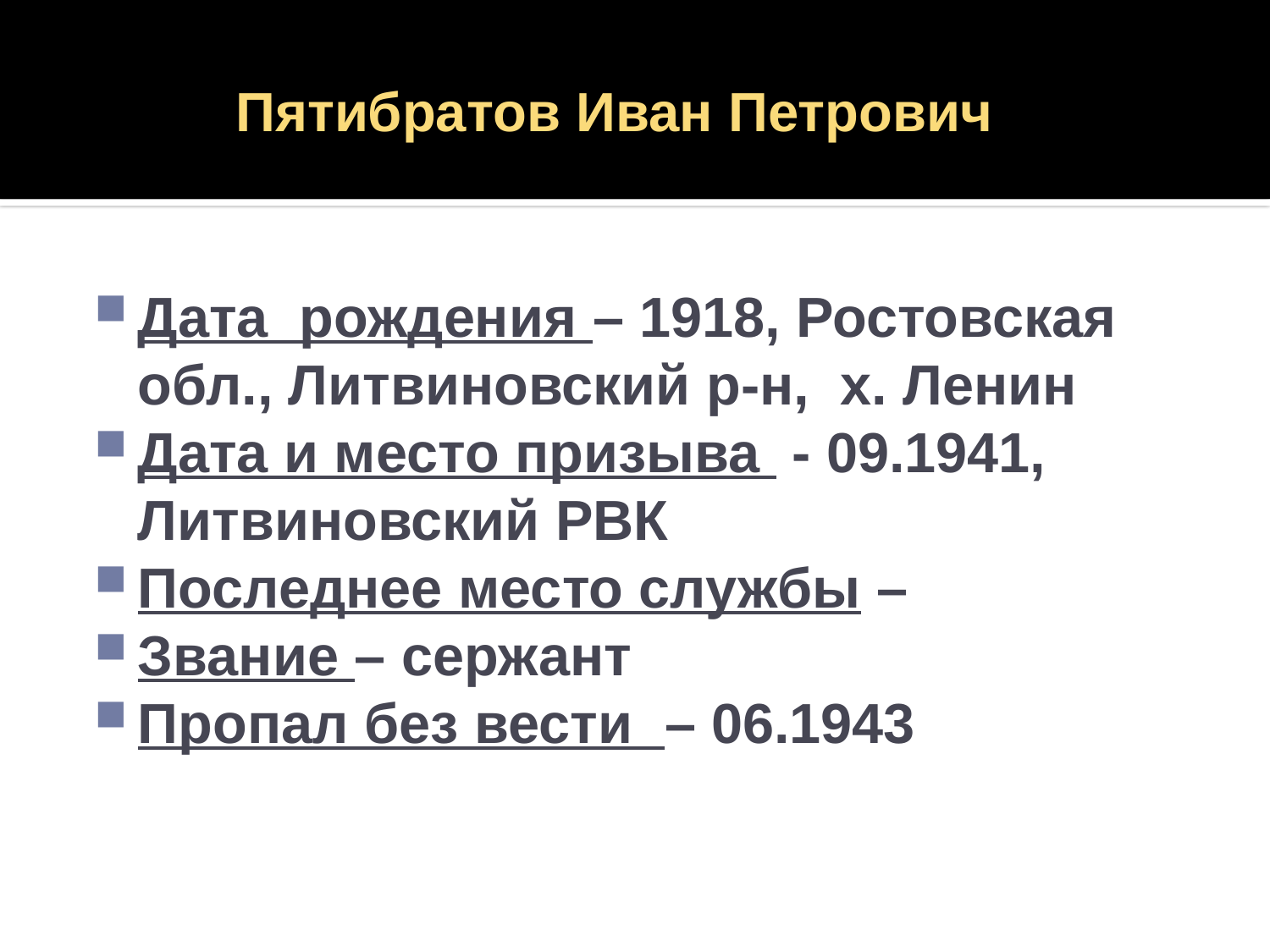

# Пятибратов Иван Петрович
Дата  рождения – 1918, Ростовская обл., Литвиновский р-н,  х. Ленин
Дата и место призыва  - 09.1941, Литвиновский РВК
Последнее место службы –
Звание – сержант
Пропал без вести  – 06.1943